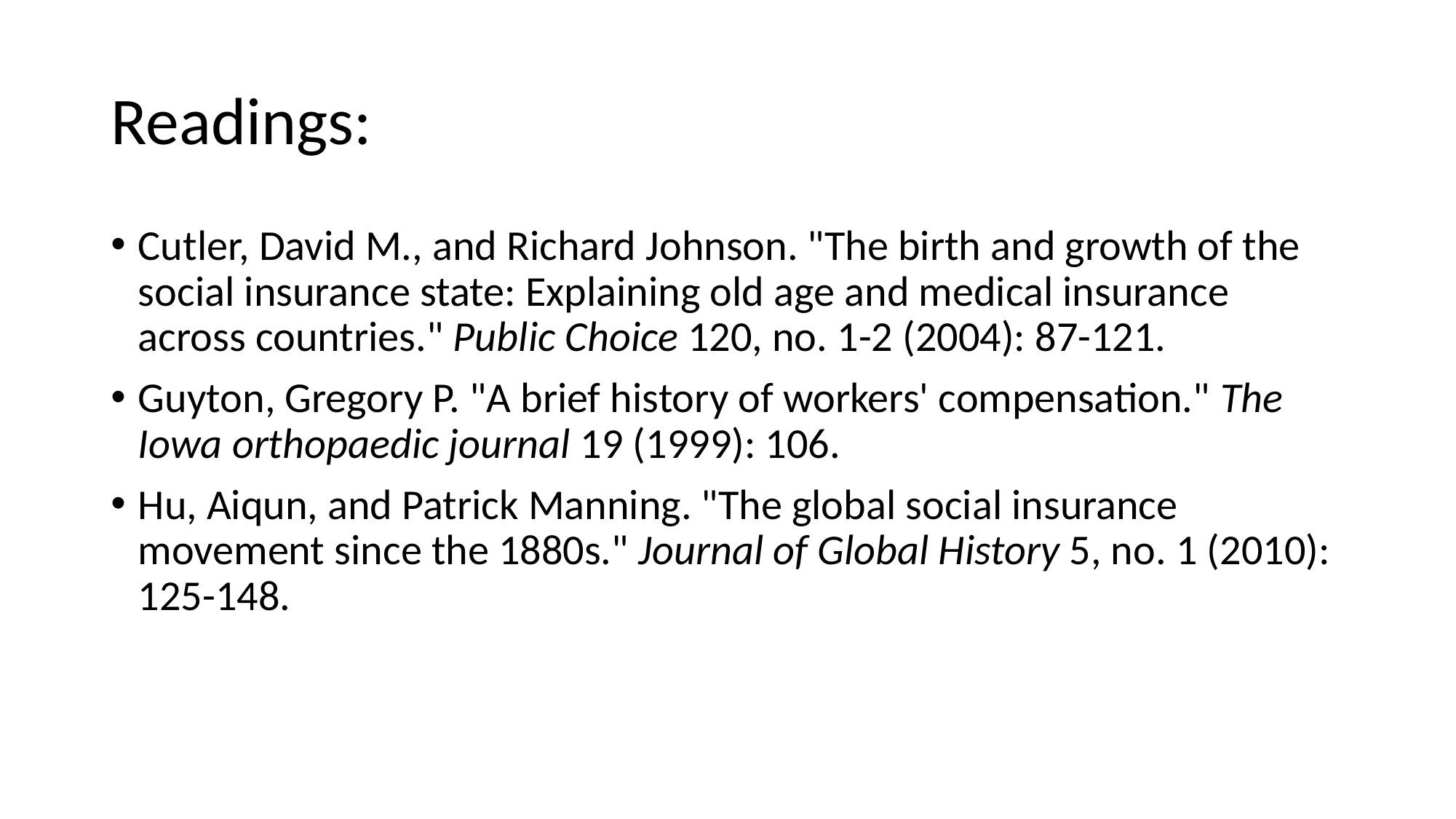

# Readings:
Cutler, David M., and Richard Johnson. "The birth and growth of the social insurance state: Explaining old age and medical insurance across countries." Public Choice 120, no. 1-2 (2004): 87-121.
Guyton, Gregory P. "A brief history of workers' compensation." The Iowa orthopaedic journal 19 (1999): 106.
Hu, Aiqun, and Patrick Manning. "The global social insurance movement since the 1880s." Journal of Global History 5, no. 1 (2010): 125-148.